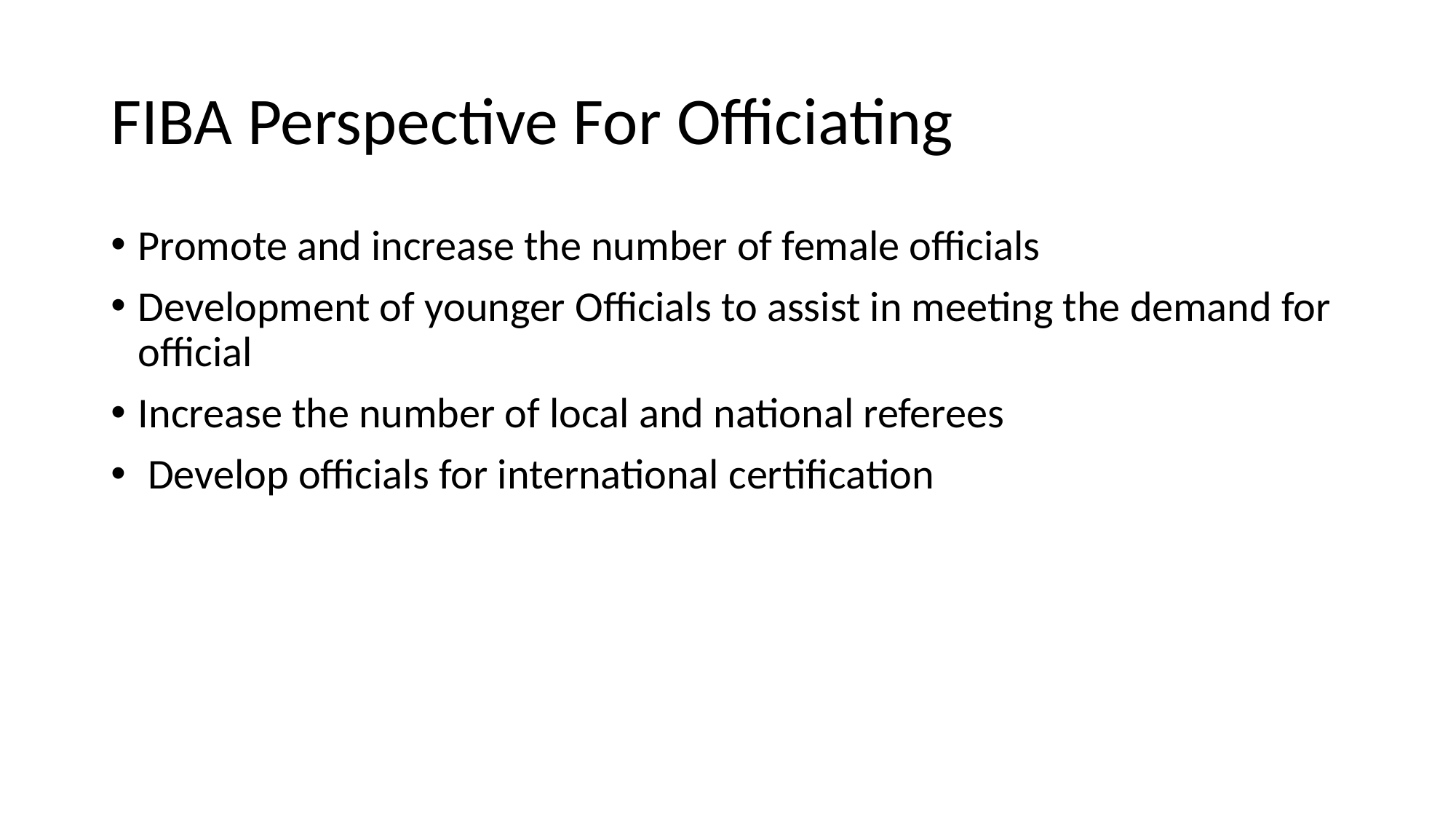

# FIBA Perspective For Officiating
Promote and increase the number of female officials
Development of younger Officials to assist in meeting the demand for official
Increase the number of local and national referees
 Develop officials for international certification